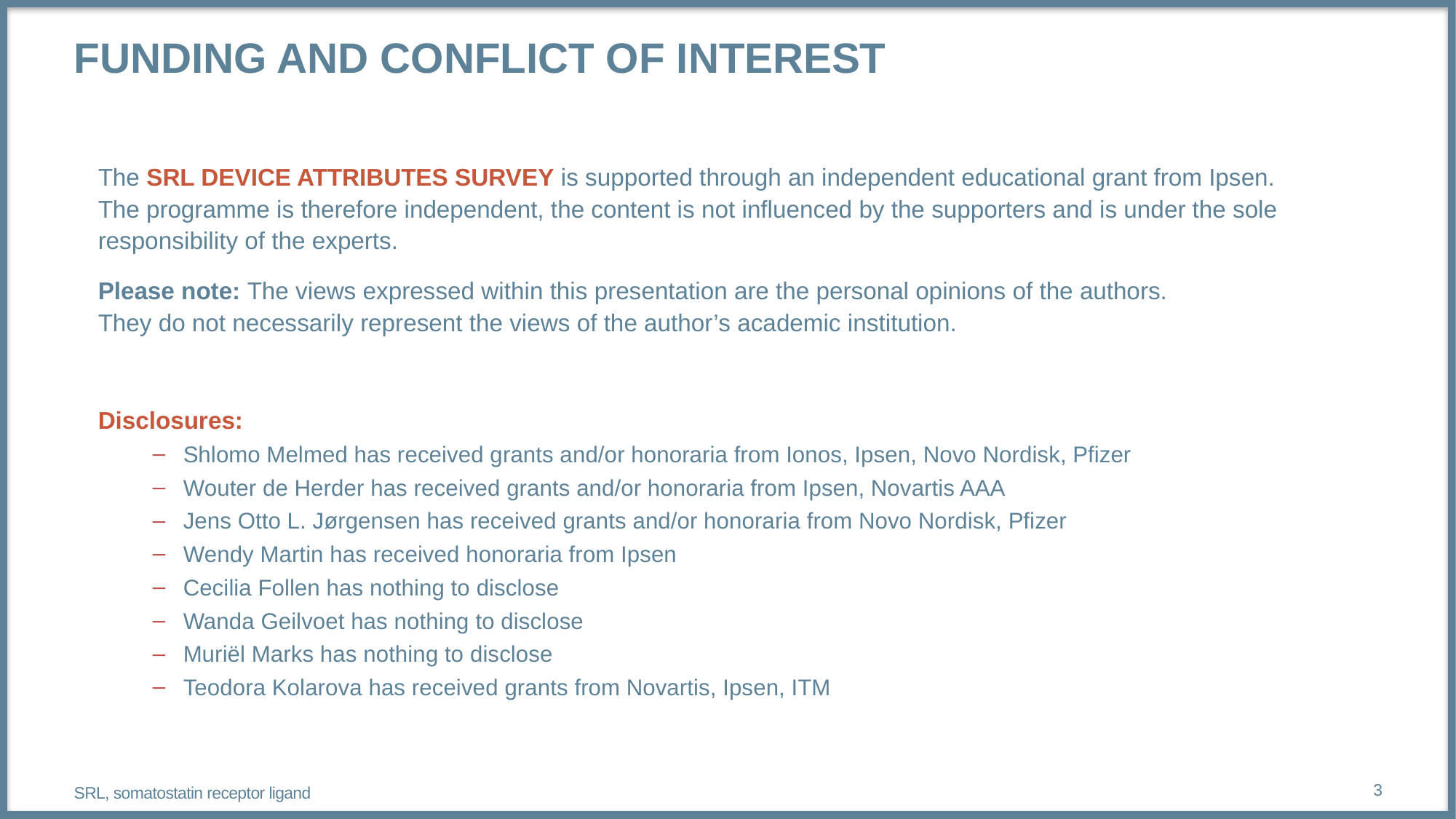

# Funding and conflict of interest
The SRL DEVICE ATTRIBUTES SURVEY is supported through an independent educational grant from Ipsen.
The programme is therefore independent, the content is not influenced by the supporters and is under the sole responsibility of the experts.
Please note: The views expressed within this presentation are the personal opinions of the authors.
They do not necessarily represent the views of the author’s academic institution.

Disclosures:
Shlomo Melmed has received grants and/or honoraria from Ionos, Ipsen, Novo Nordisk, Pfizer
Wouter de Herder has received grants and/or honoraria from Ipsen, Novartis AAA
Jens Otto L. Jørgensen has received grants and/or honoraria from Novo Nordisk, Pfizer
Wendy Martin has received honoraria from Ipsen
Cecilia Follen has nothing to disclose
Wanda Geilvoet has nothing to disclose
Muriël Marks has nothing to disclose
Teodora Kolarova has received grants from Novartis, Ipsen, ITM

SRL, somatostatin receptor ligand
3